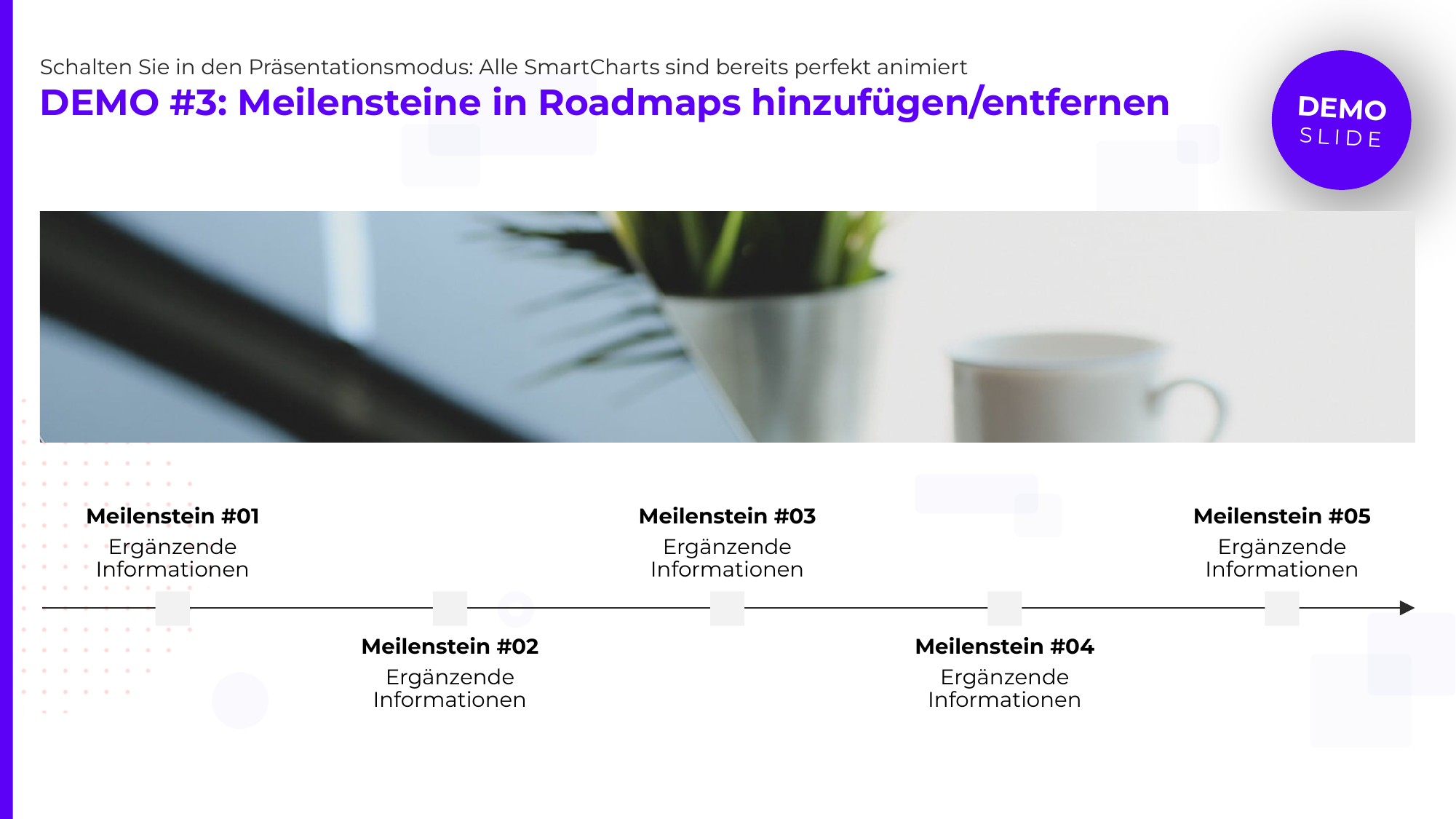

Schalten Sie in den Präsentationsmodus: Alle SmartCharts sind bereits perfekt animiert
# DEMO #3: Meilensteine in Roadmaps hinzufügen/entfernen

Meilenstein #01
Ergänzende Informationen
Meilenstein #02
Ergänzende Informationen
Meilenstein #03
Ergänzende Informationen
Meilenstein #04
Ergänzende Informationen
Meilenstein #05
Ergänzende Informationen